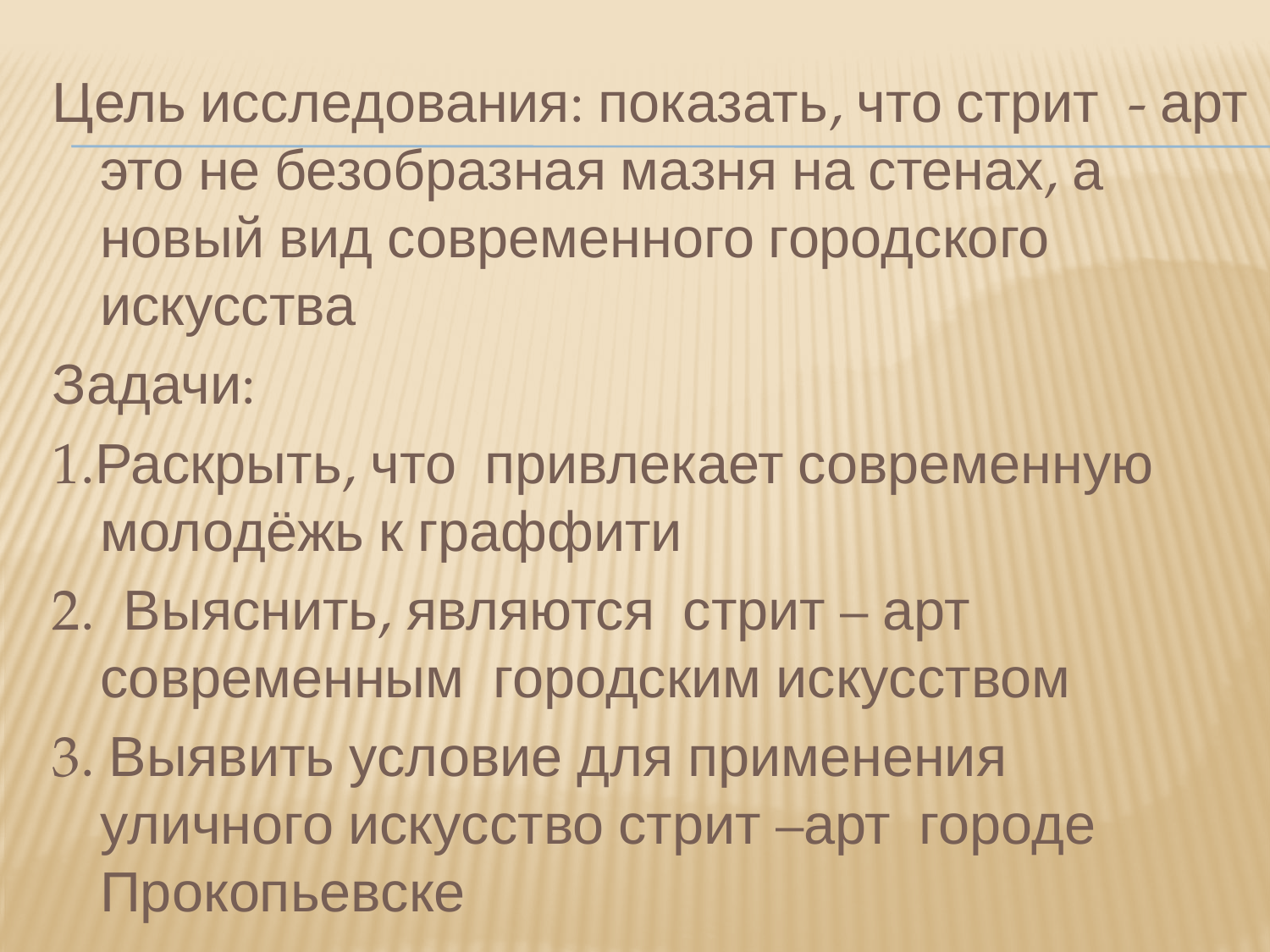

Цель исследования: показать, что стрит  - арт это не безобразная мазня на стенах, а новый вид современного городского искусства
Задачи:
1.Раскрыть, что  привлекает современную молодёжь к граффити
2.  Выяснить, являются  стрит – арт современным  городским искусством
3. Выявить условие для применения  уличного искусство стрит –арт  городе Прокопьевске